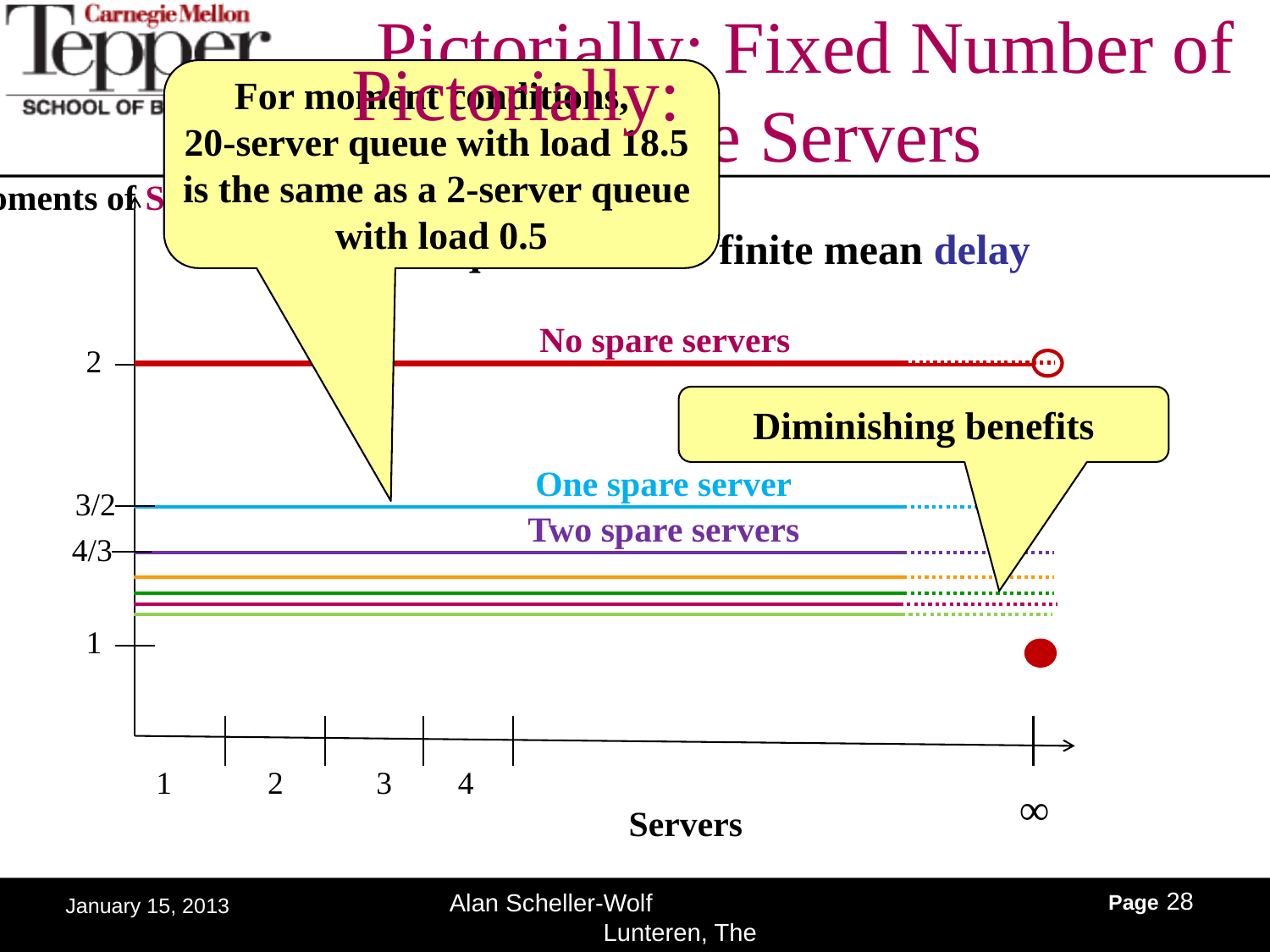

# Pictorially: Fixed Number of Spare Servers
   Pictorially:
For moment conditions,
20-server queue with load 18.5
is the same as a 2-server queue
with load 0.5
Moments of S
Requirement for finite mean delay
No spare servers
2

Diminishing benefits
One spare server
3/2
Two spare servers
4/3
1

1
2
3
4
∞
Servers
Page 28
Alan Scheller-Wolf                                      Lunteren, The Netherlands
January 15, 2013